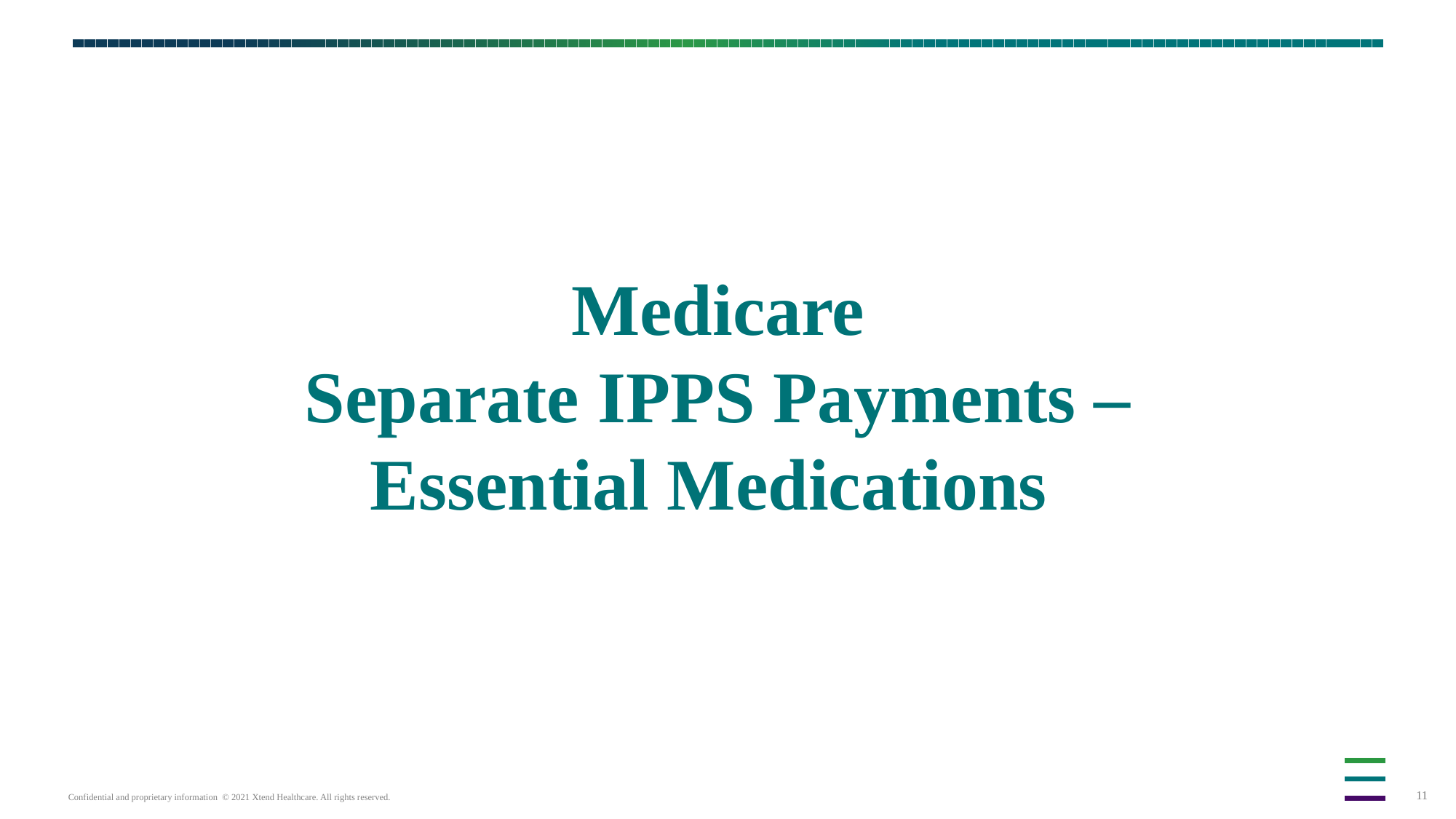

# Medicare Separate IPPS Payments – Essential Medications